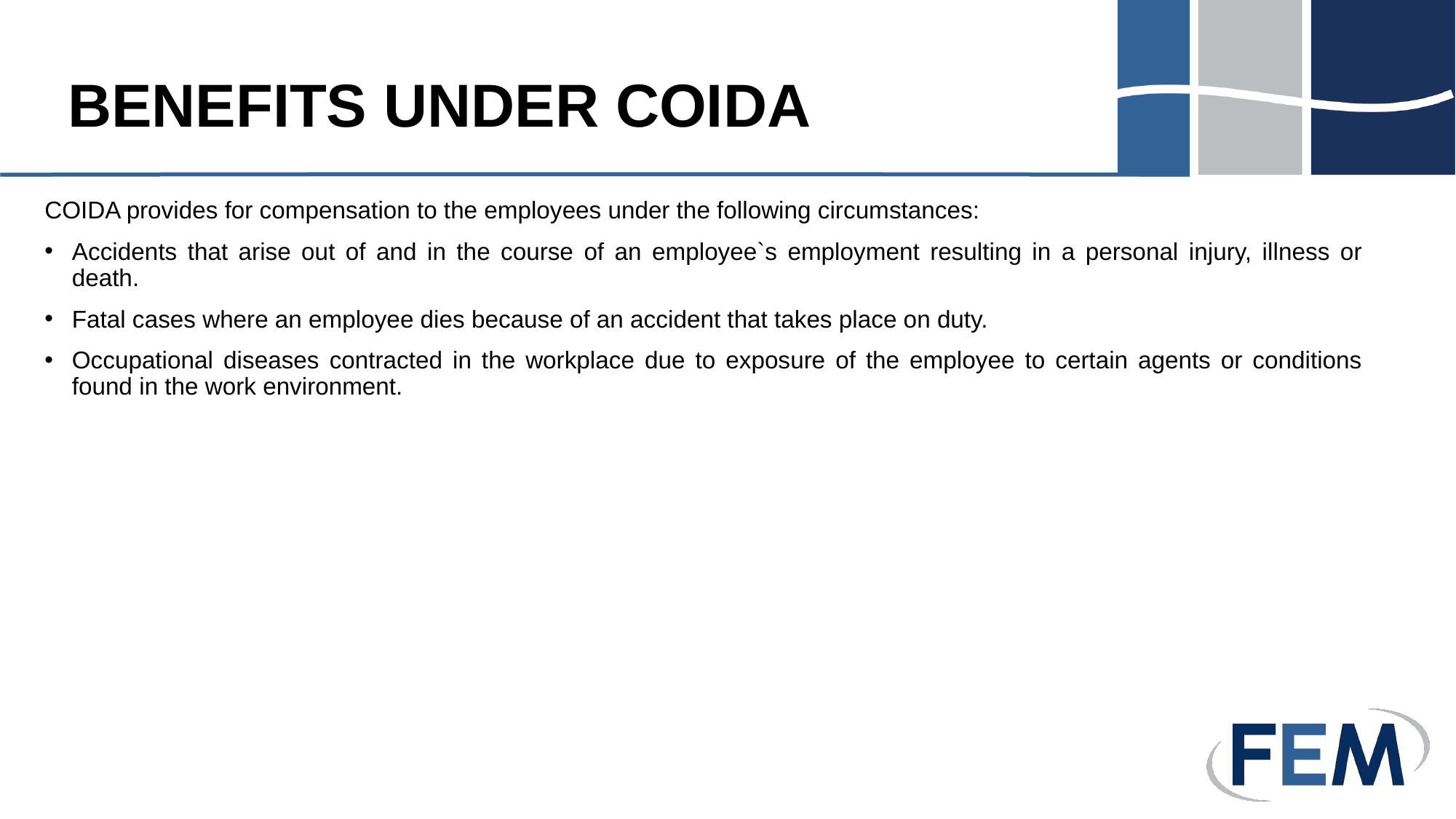

# BENEFITS UNDER COIDA
COIDA provides for compensation to the employees under the following circumstances:
Accidents that arise out of and in the course of an employee`s employment resulting in a personal injury, illness or death.
Fatal cases where an employee dies because of an accident that takes place on duty.
Occupational diseases contracted in the workplace due to exposure of the employee to certain agents or conditions found in the work environment.